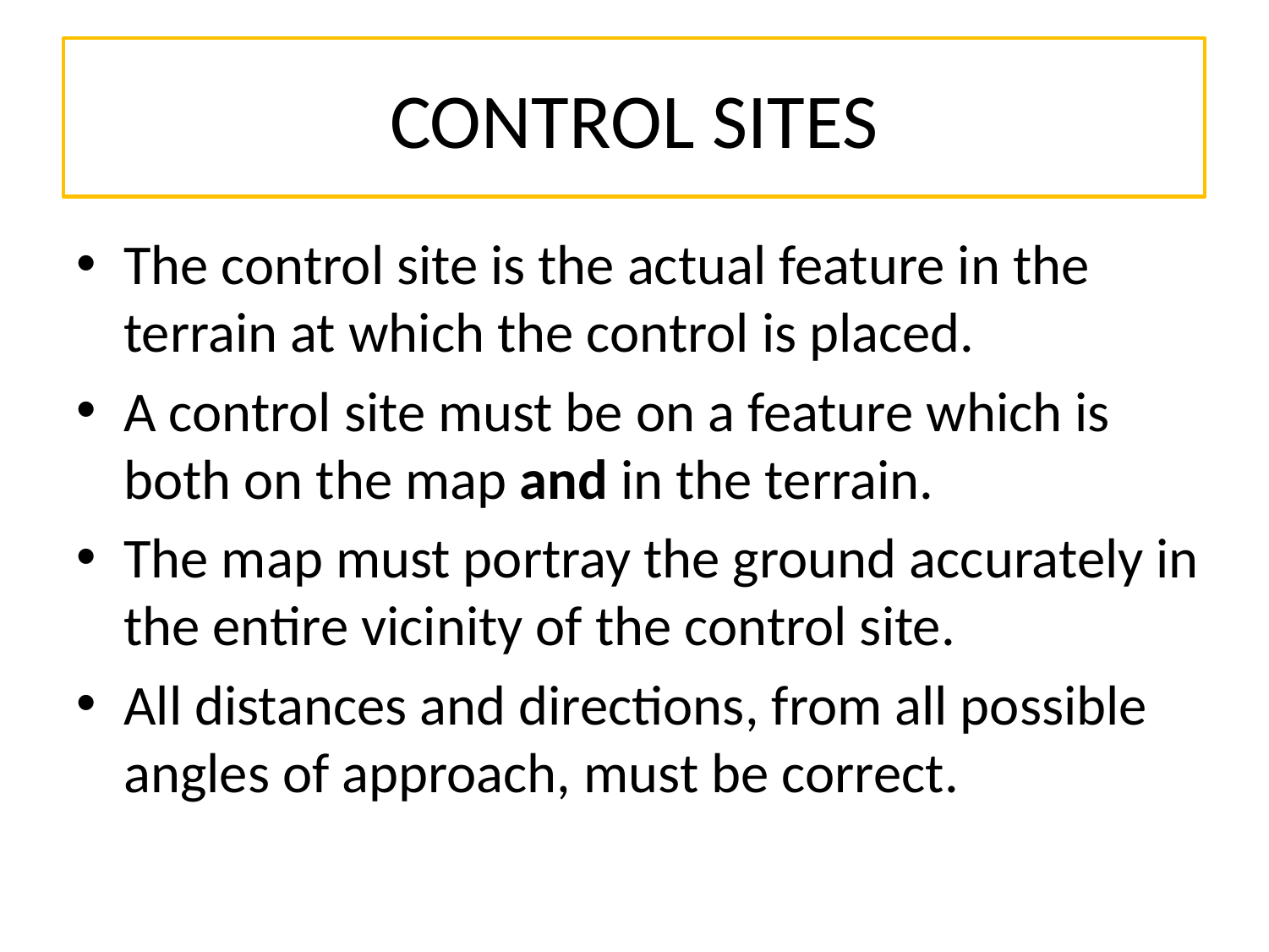

# CONTROL SITES
The control site is the actual feature in the terrain at which the control is placed.
A control site must be on a feature which is both on the map and in the terrain.
The map must portray the ground accurately in the entire vicinity of the control site.
All distances and directions, from all possible angles of approach, must be correct.